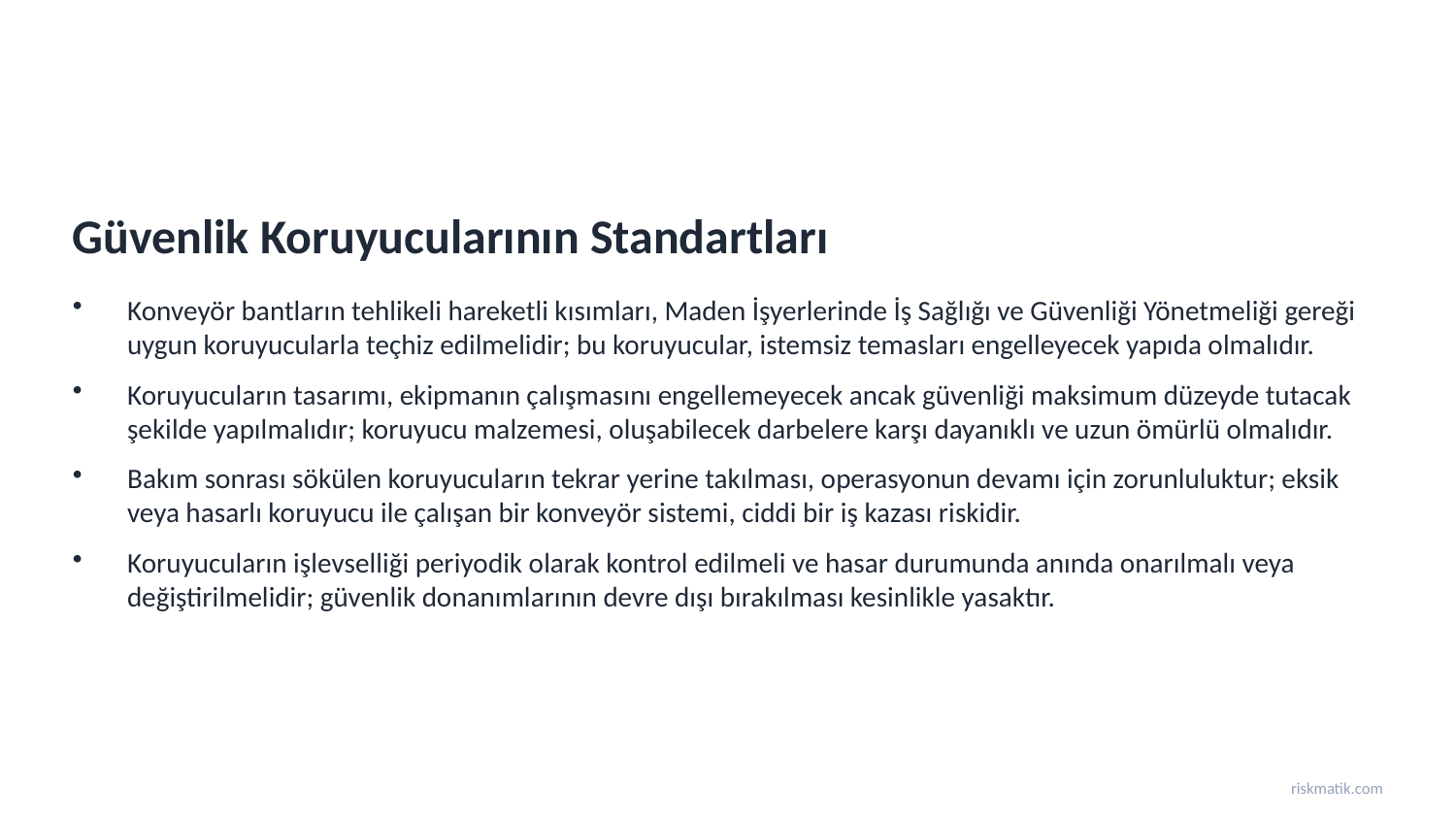

Güvenlik Koruyucularının Standartları
Konveyör bantların tehlikeli hareketli kısımları, Maden İşyerlerinde İş Sağlığı ve Güvenliği Yönetmeliği gereği uygun koruyucularla teçhiz edilmelidir; bu koruyucular, istemsiz temasları engelleyecek yapıda olmalıdır.
Koruyucuların tasarımı, ekipmanın çalışmasını engellemeyecek ancak güvenliği maksimum düzeyde tutacak şekilde yapılmalıdır; koruyucu malzemesi, oluşabilecek darbelere karşı dayanıklı ve uzun ömürlü olmalıdır.
Bakım sonrası sökülen koruyucuların tekrar yerine takılması, operasyonun devamı için zorunluluktur; eksik veya hasarlı koruyucu ile çalışan bir konveyör sistemi, ciddi bir iş kazası riskidir.
Koruyucuların işlevselliği periyodik olarak kontrol edilmeli ve hasar durumunda anında onarılmalı veya değiştirilmelidir; güvenlik donanımlarının devre dışı bırakılması kesinlikle yasaktır.
riskmatik.com